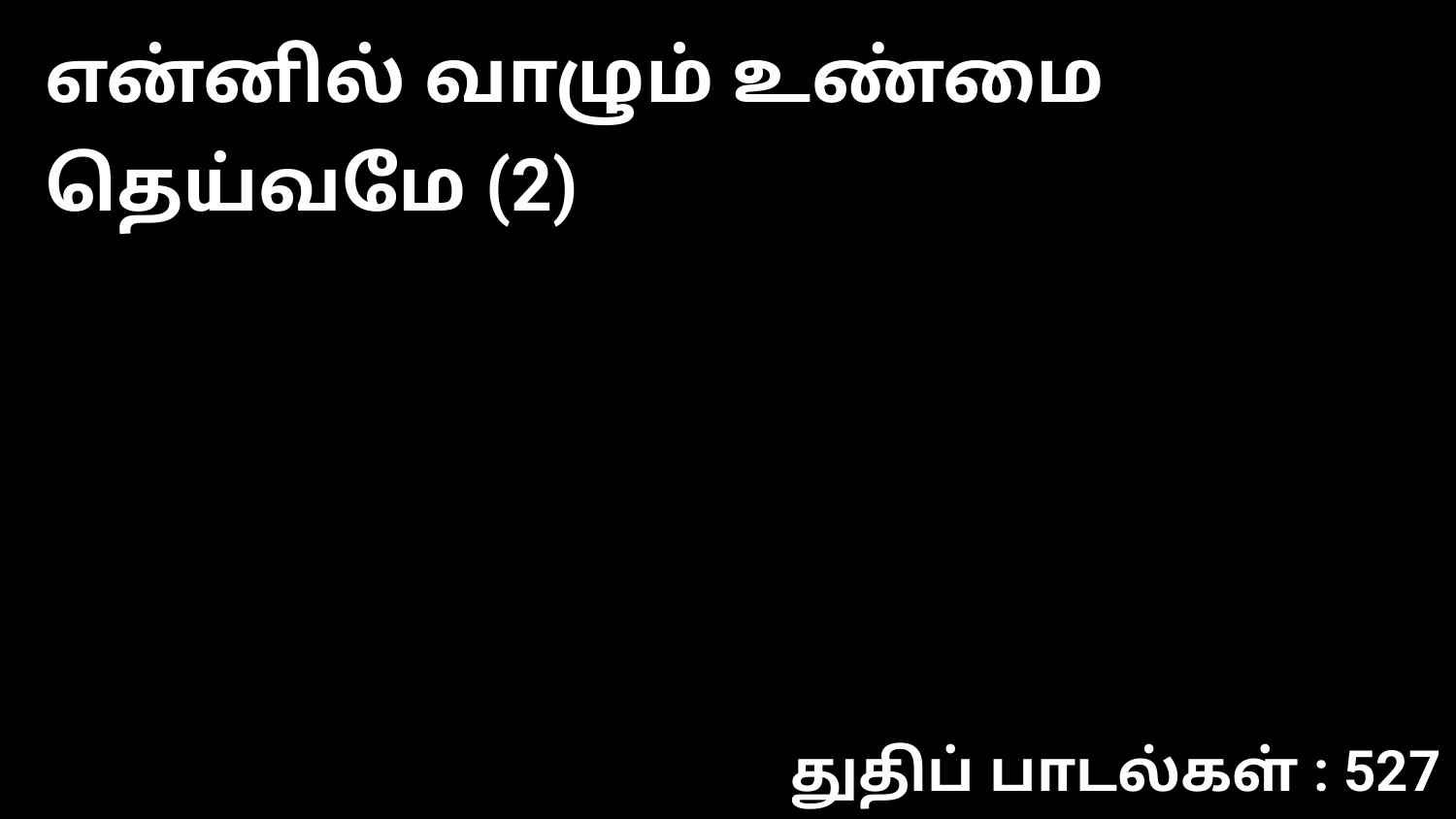

என்னில் வாழும் உண்மை தெய்வமே (2)
துதிப் பாடல்கள் : 527